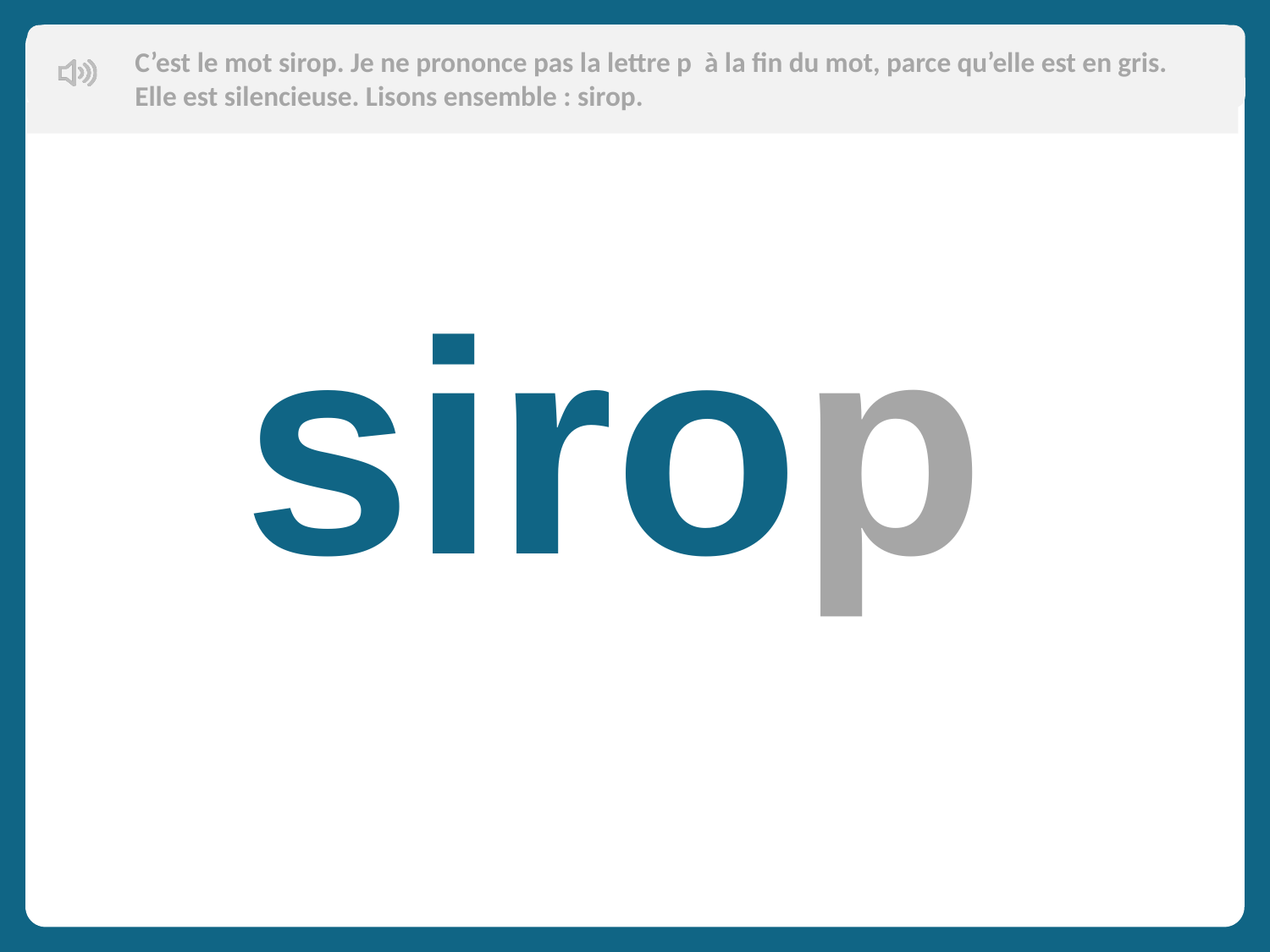

C’est le mot sirop. Je ne prononce pas la lettre p  à la fin du mot, parce qu’elle est en gris. Elle est silencieuse. Lisons ensemble : sirop.

sirop